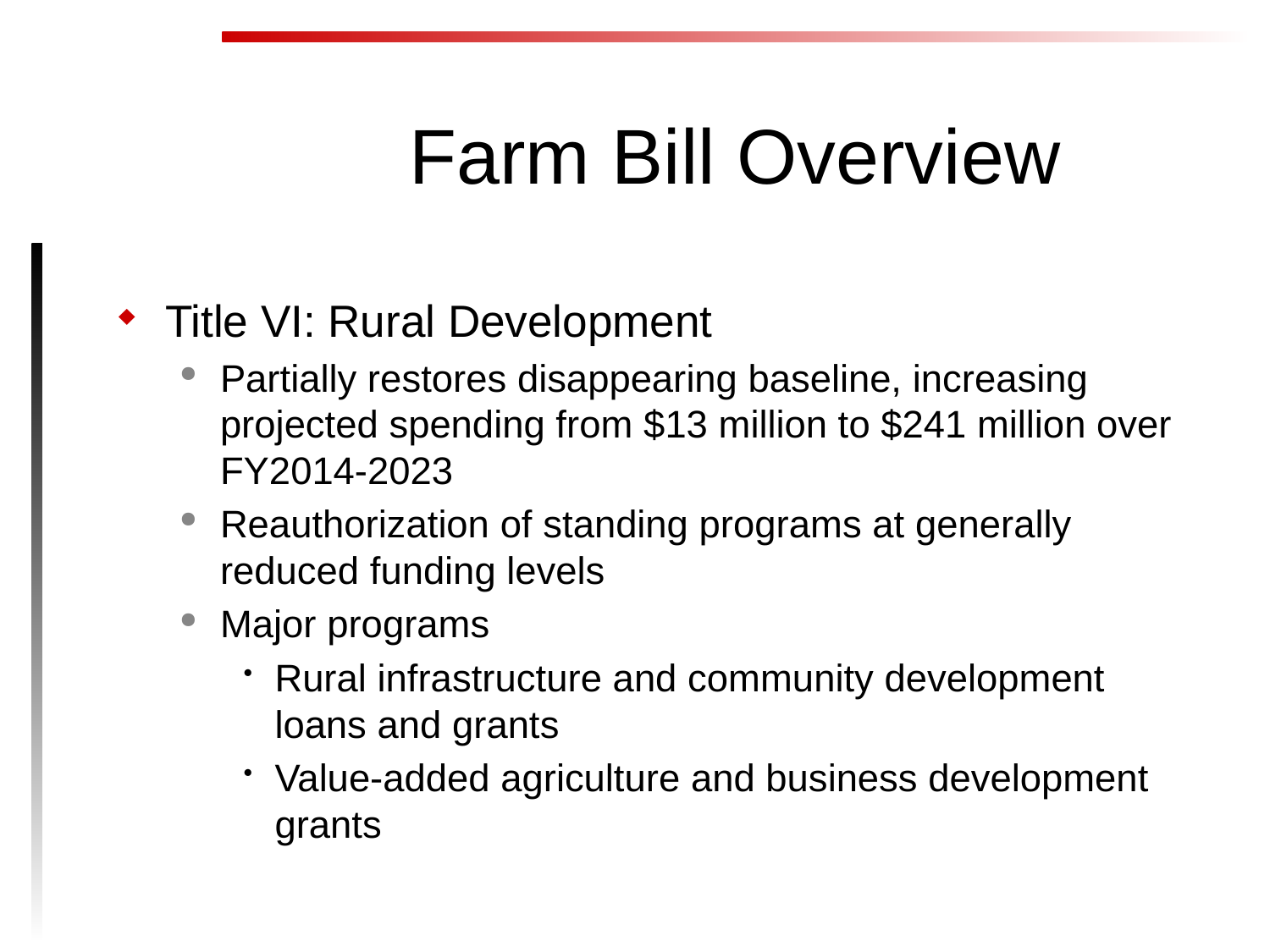

# Farm Bill Overview
Title VI: Rural Development
Partially restores disappearing baseline, increasing projected spending from $13 million to $241 million over FY2014-2023
Reauthorization of standing programs at generally reduced funding levels
Major programs
Rural infrastructure and community development loans and grants
Value-added agriculture and business development grants